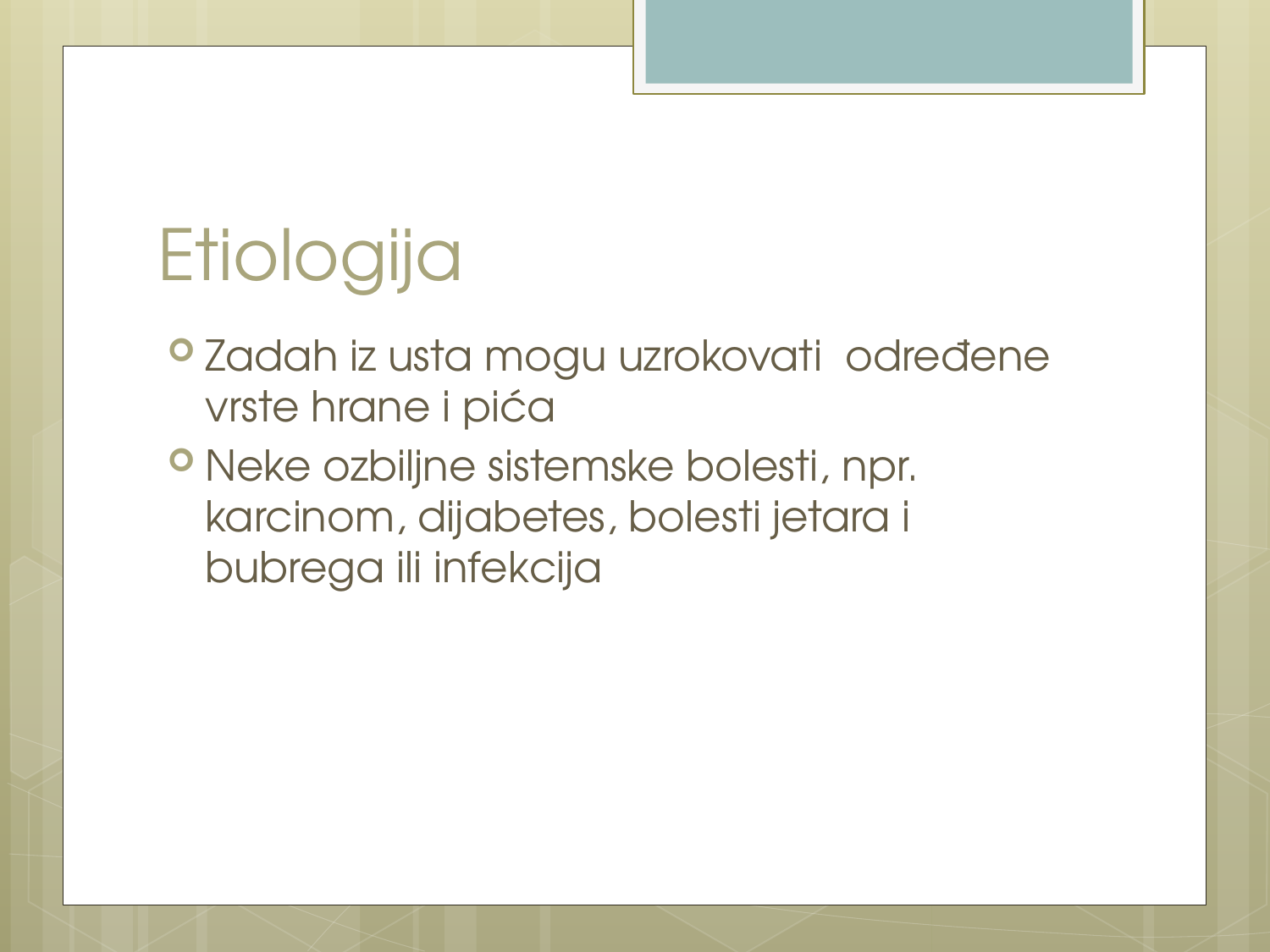

# Etiologija
Zadah iz usta mogu uzrokovati  određene vrste hrane i pića
Neke ozbiljne sistemske bolesti, npr. karcinom, dijabetes, bolesti jetara i bubrega ili infekcija